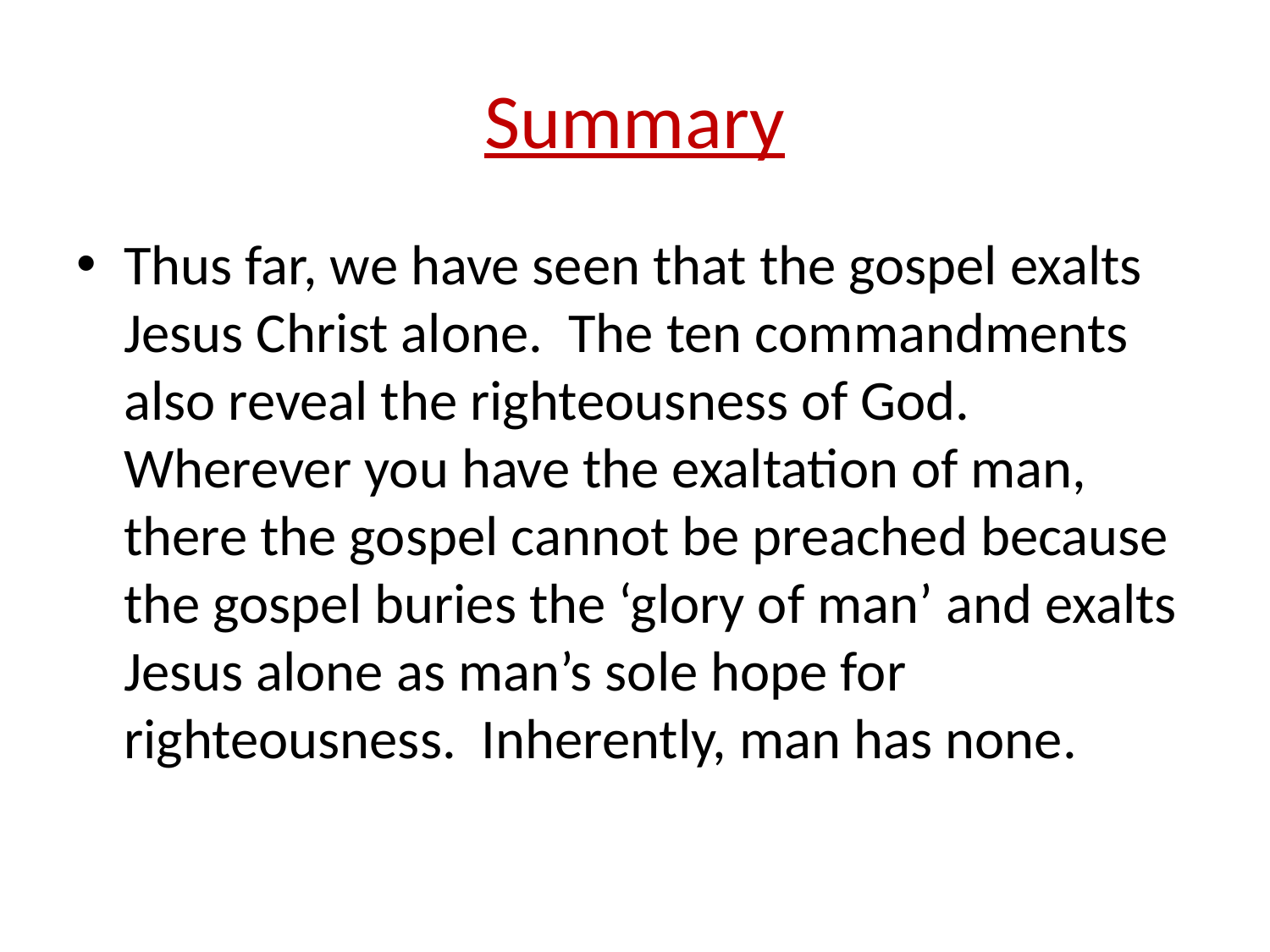

# Summary
Thus far, we have seen that the gospel exalts Jesus Christ alone.  The ten commandments also reveal the righteousness of God.  Wherever you have the exaltation of man, there the gospel cannot be preached because the gospel buries the ‘glory of man’ and exalts Jesus alone as man’s sole hope for righteousness.  Inherently, man has none.